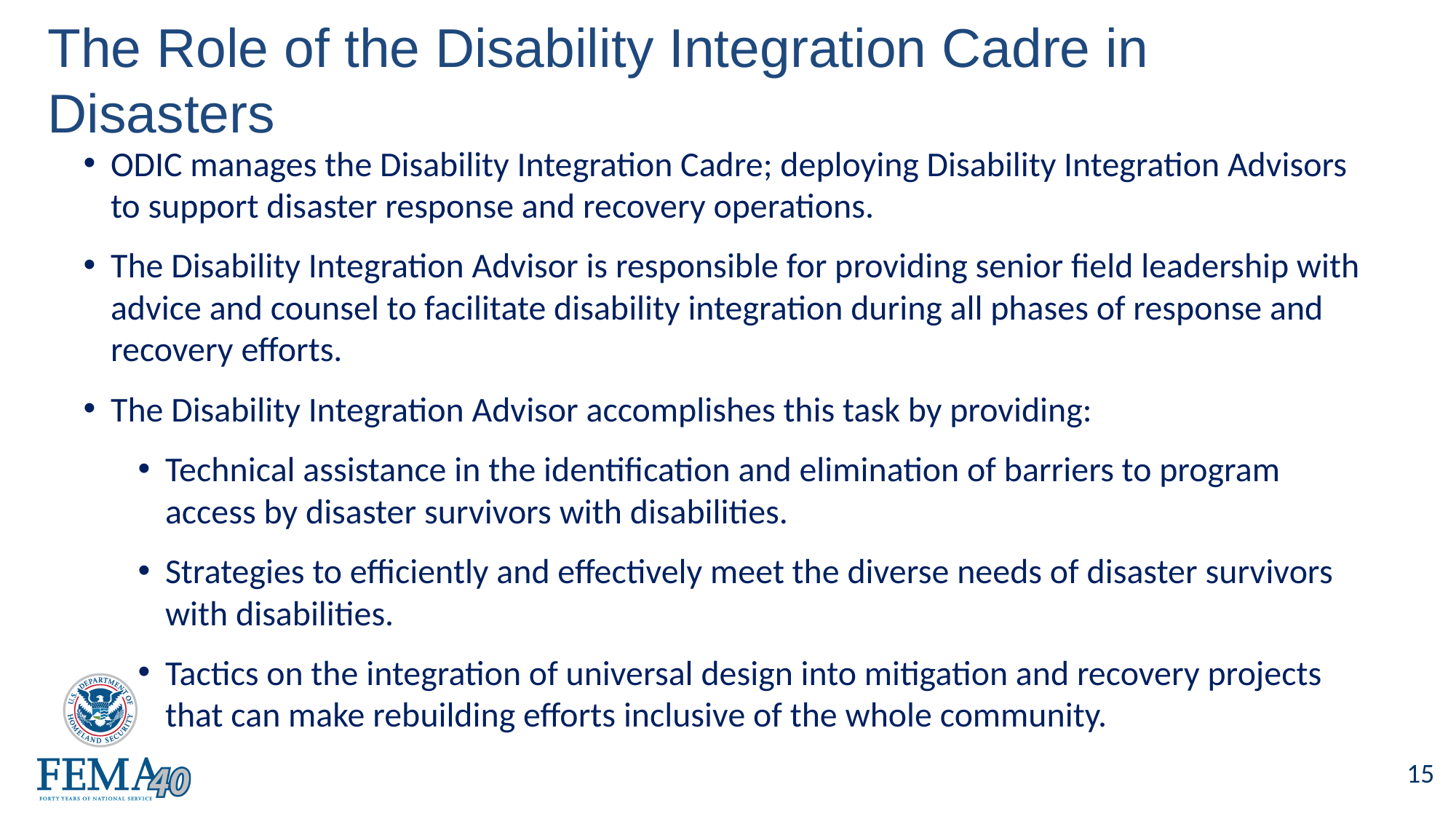

# The Role of the Disability Integration Cadre in Disasters
ODIC manages the Disability Integration Cadre; deploying Disability Integration Advisors to support disaster response and recovery operations.
The Disability Integration Advisor is responsible for providing senior field leadership with advice and counsel to facilitate disability integration during all phases of response and recovery efforts.
The Disability Integration Advisor accomplishes this task by providing:
Technical assistance in the identification and elimination of barriers to program access by disaster survivors with disabilities.
Strategies to efficiently and effectively meet the diverse needs of disaster survivors with disabilities.
Tactics on the integration of universal design into mitigation and recovery projects that can make rebuilding efforts inclusive of the whole community.
15